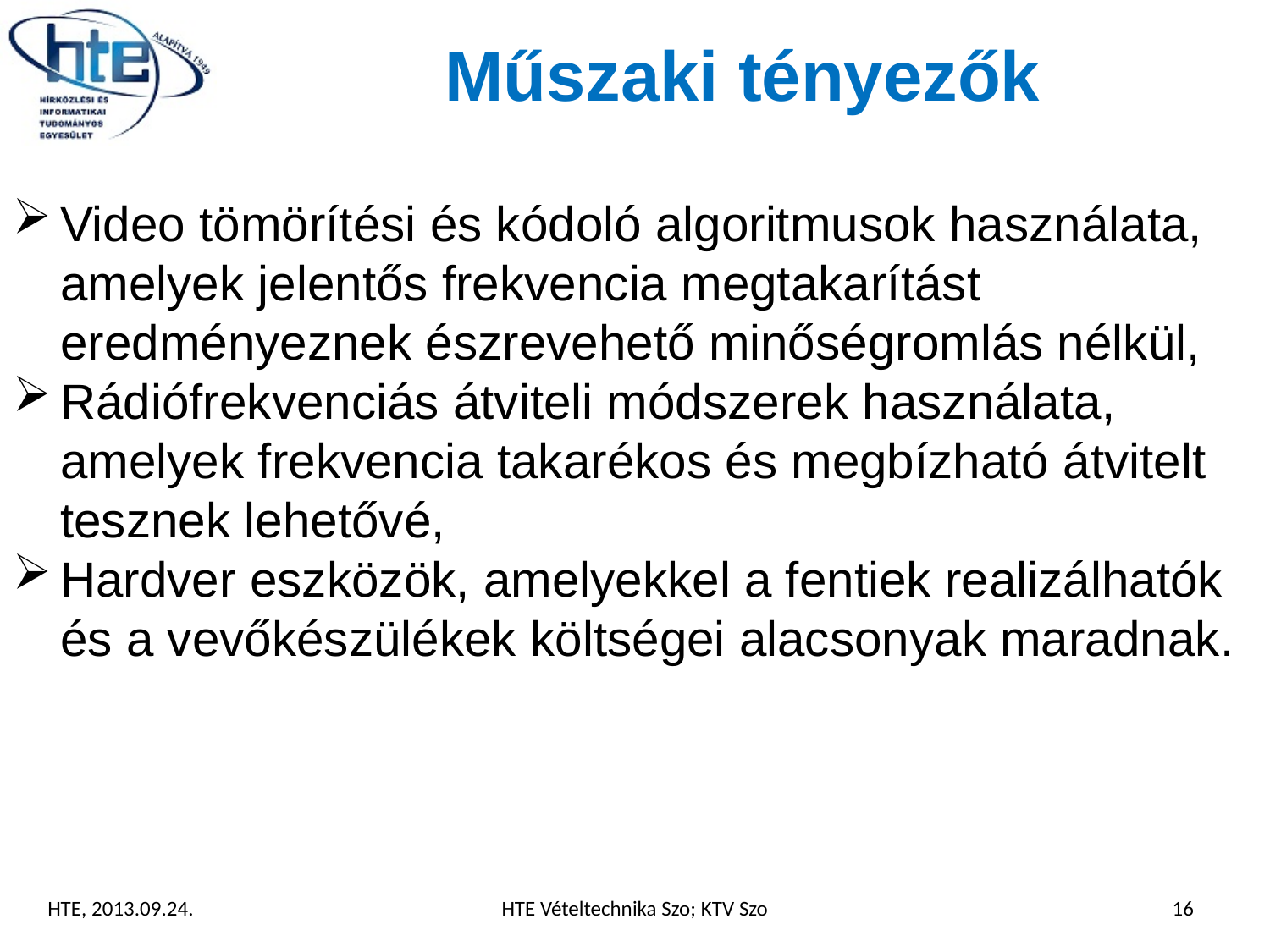

# Műszaki tényezők
Video tömörítési és kódoló algoritmusok használata, amelyek jelentős frekvencia megtakarítást eredményeznek észrevehető minőségromlás nélkül,
Rádiófrekvenciás átviteli módszerek használata, amelyek frekvencia takarékos és megbízható átvitelt tesznek lehetővé,
Hardver eszközök, amelyekkel a fentiek realizálhatók és a vevőkészülékek költségei alacsonyak maradnak.
HTE, 2013.09.24.
HTE Vételtechnika Szo; KTV Szo
16